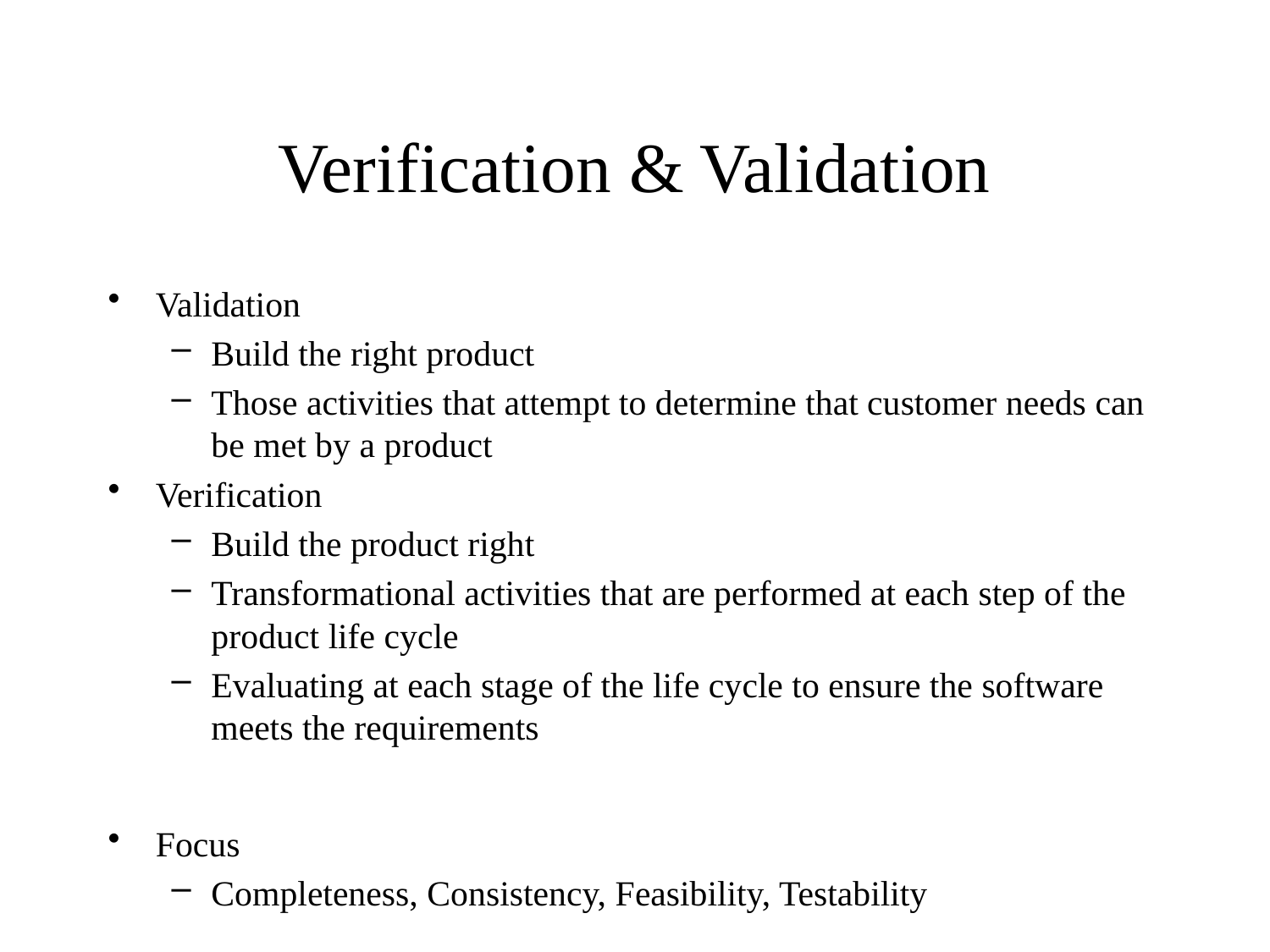

# Verification & Validation
Validation
Build the right product
Those activities that attempt to determine that customer needs can be met by a product
Verification
Build the product right
Transformational activities that are performed at each step of the product life cycle
Evaluating at each stage of the life cycle to ensure the software meets the requirements

Focus
Completeness, Consistency, Feasibility, Testability